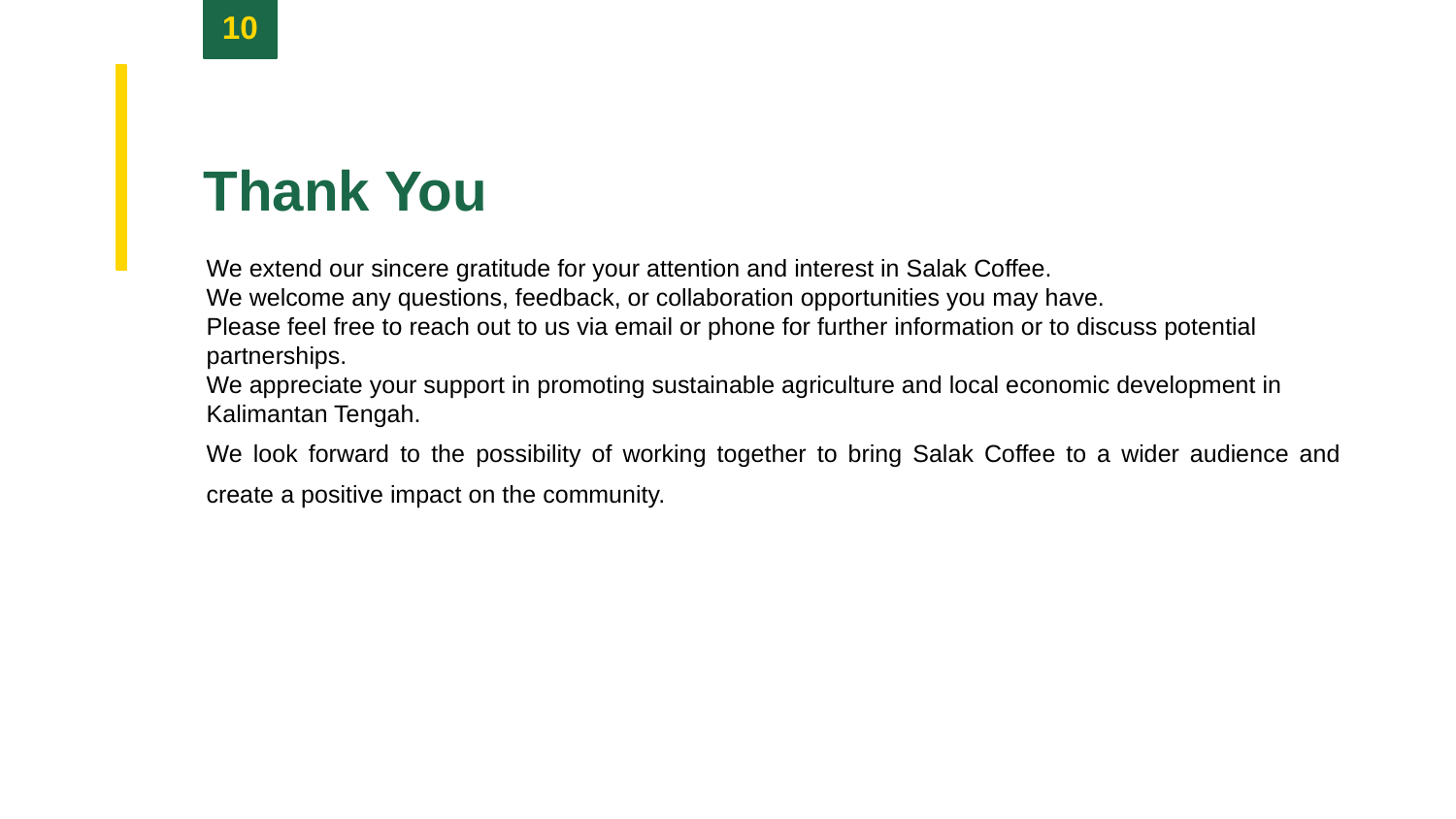

10

Thank You
We extend our sincere gratitude for your attention and interest in Salak Coffee.
We welcome any questions, feedback, or collaboration opportunities you may have.
Please feel free to reach out to us via email or phone for further information or to discuss potential partnerships.
We appreciate your support in promoting sustainable agriculture and local economic development in Kalimantan Tengah.
We look forward to the possibility of working together to bring Salak Coffee to a wider audience and create a positive impact on the community.